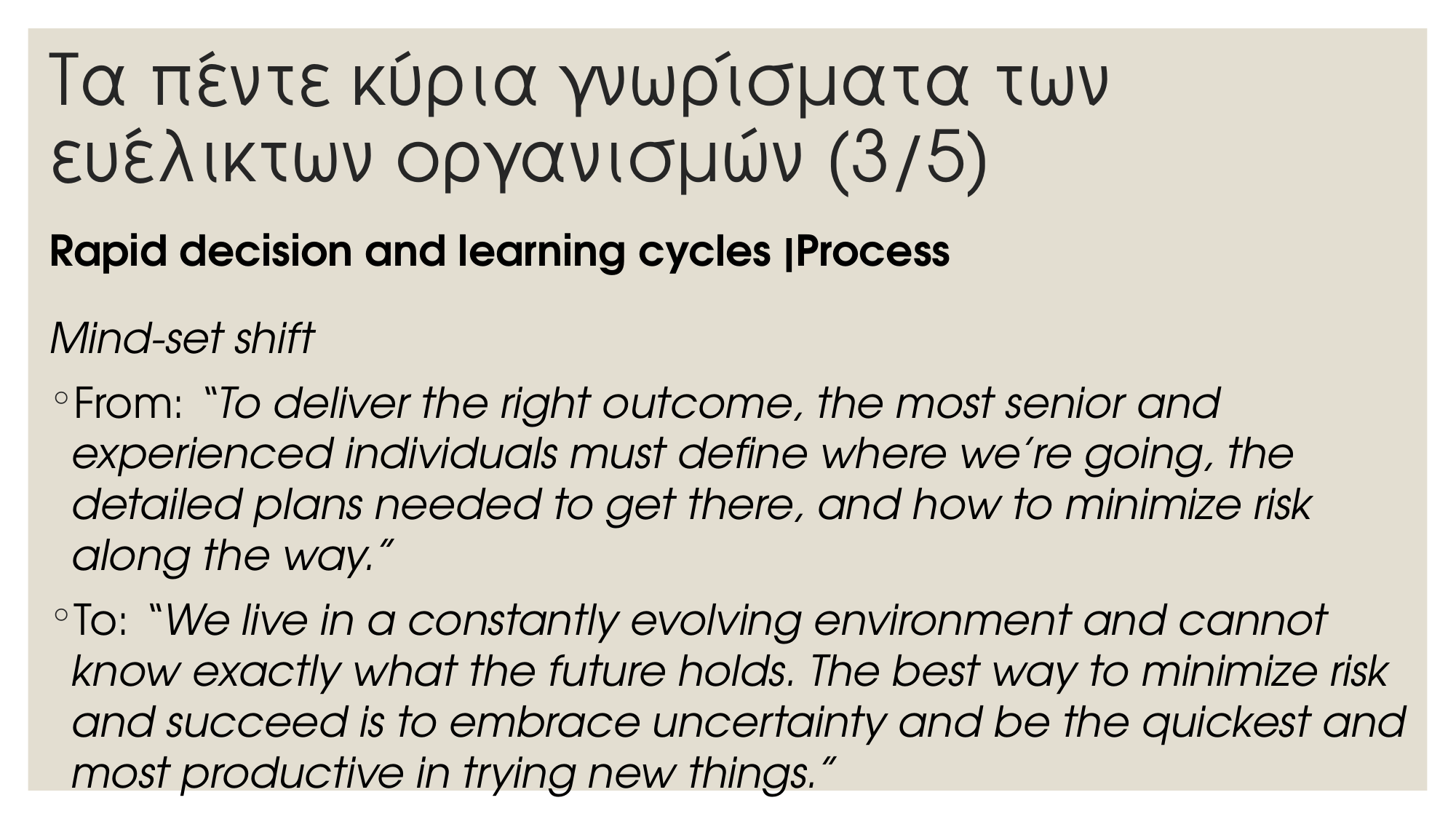

# Τα πέντε κύρια γνωρίσματα των ευέλικτων οργανισμών (3/5)
Rapid decision and learning cycles |Process

Mind-set shift
From: “To deliver the right outcome, the most senior and experienced individuals must define where we’re going, the detailed plans needed to get there, and how to minimize risk along the way.”
To: “We live in a constantly evolving environment and cannot know exactly what the future holds. The best way to minimize risk and succeed is to embrace uncertainty and be the quickest and most productive in trying new things.”